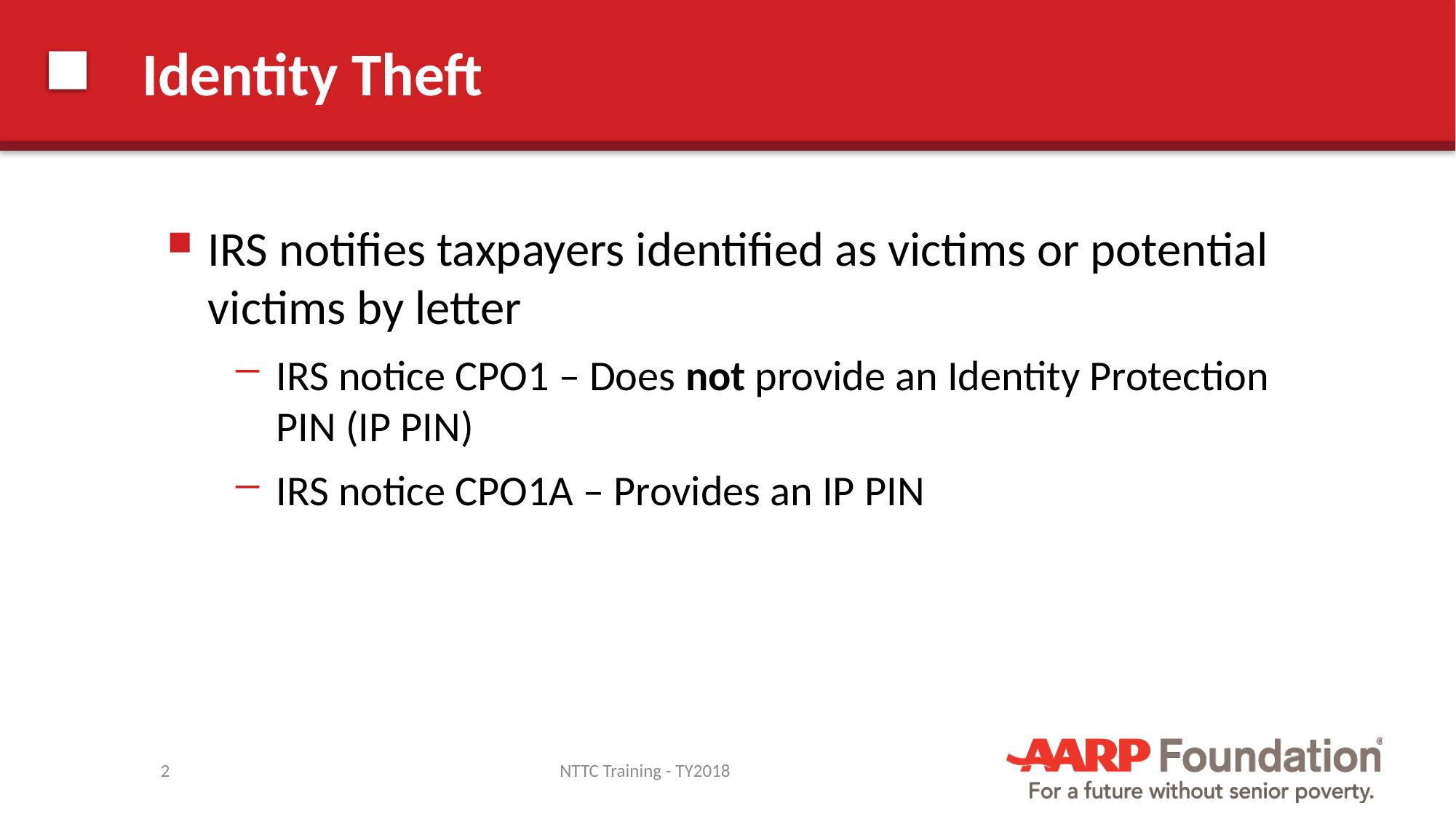

# Identity Theft
IRS notifies taxpayers identified as victims or potential victims by letter
IRS notice CPO1 – Does not provide an Identity Protection PIN (IP PIN)
IRS notice CPO1A – Provides an IP PIN
2
NTTC Training - TY2018